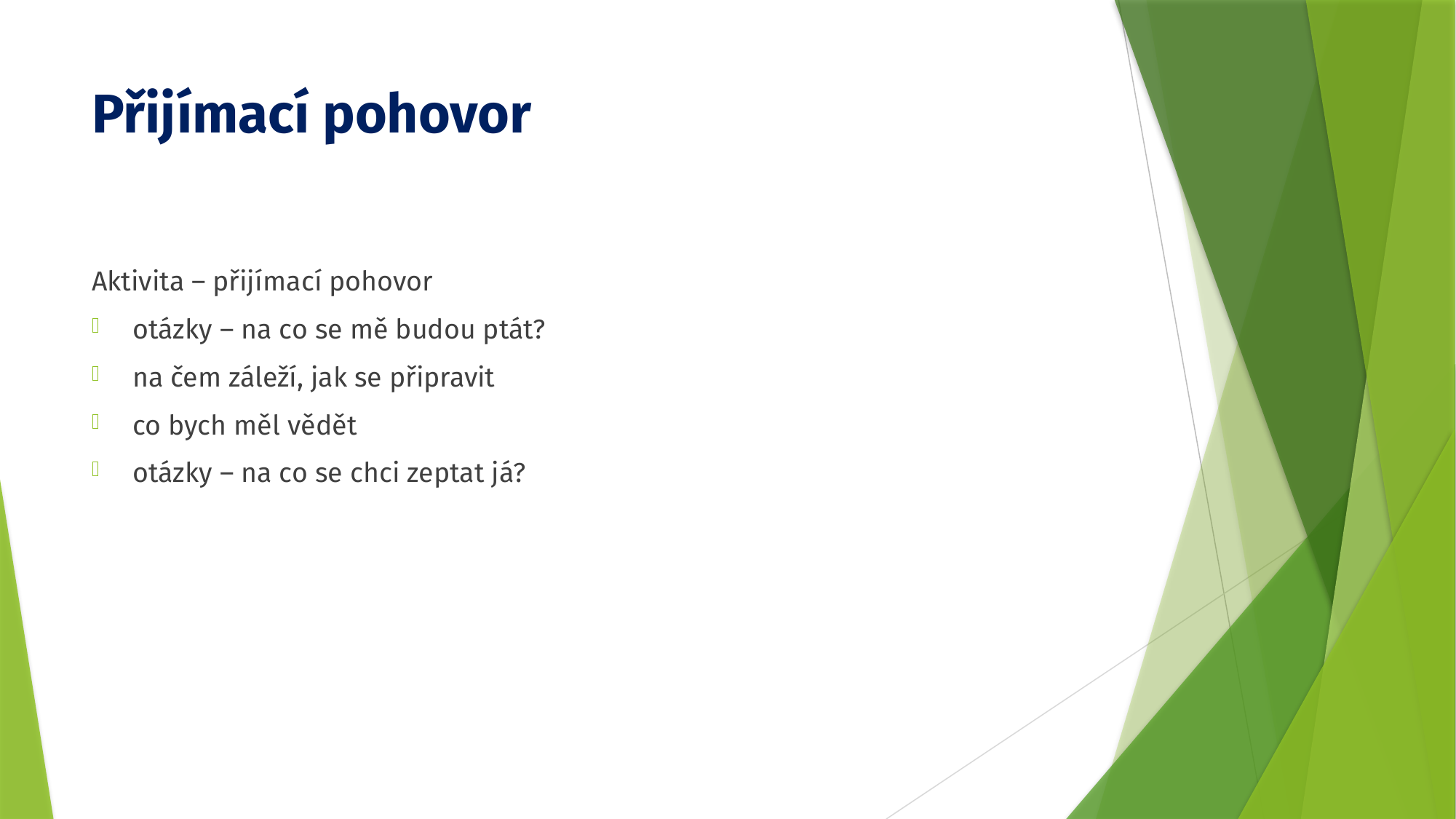

# Přijímací pohovor
Aktivita – přijímací pohovor
otázky – na co se mě budou ptát?
na čem záleží, jak se připravit
co bych měl vědět
otázky – na co se chci zeptat já?